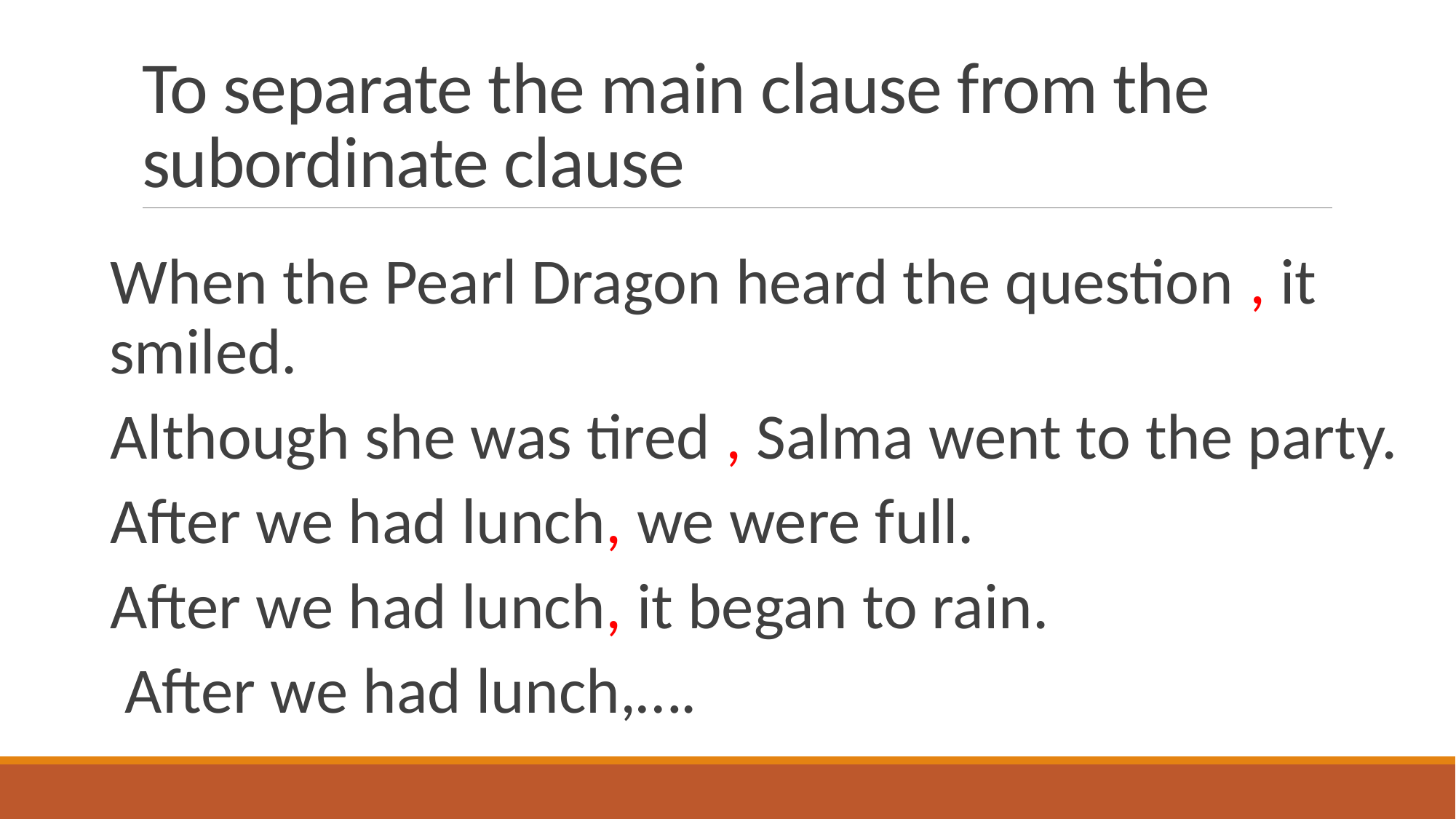

# To separate the main clause from the subordinate clause
When the Pearl Dragon heard the question , it smiled.
Although she was tired , Salma went to the party.
After we had lunch, we were full.
After we had lunch, it began to rain.
 After we had lunch,….